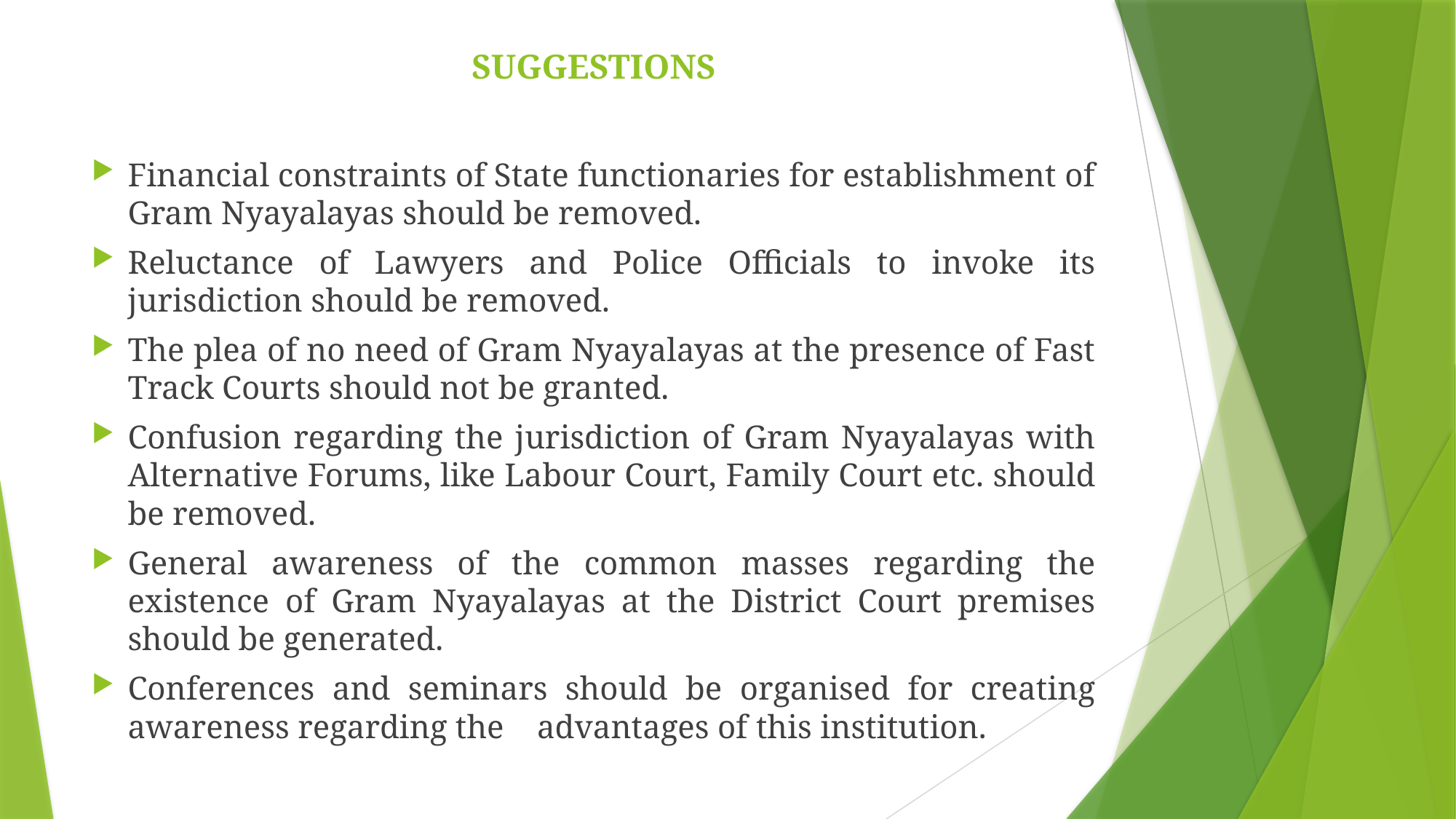

# SUGGESTIONS
Financial constraints of State functionaries for establishment of Gram Nyayalayas should be removed.
Reluctance of Lawyers and Police Officials to invoke its jurisdiction should be removed.
The plea of no need of Gram Nyayalayas at the presence of Fast Track Courts should not be granted.
Confusion regarding the jurisdiction of Gram Nyayalayas with Alternative Forums, like Labour Court, Family Court etc. should be removed.
General awareness of the common masses regarding the existence of Gram Nyayalayas at the District Court premises should be generated.
Conferences and seminars should be organised for creating awareness regarding the 	advantages of this institution.